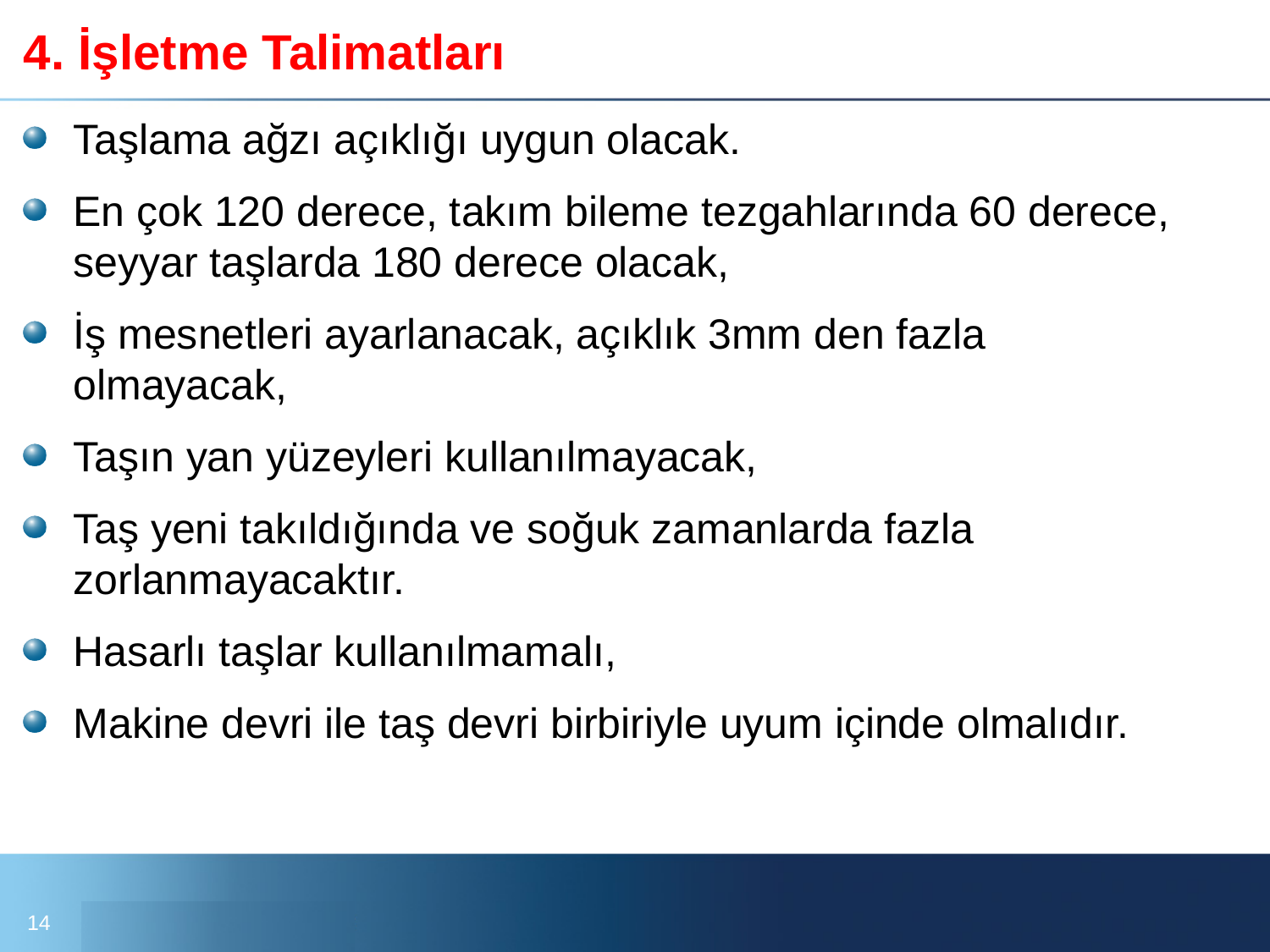

# 4. İşletme Talimatları
Taşlama ağzı açıklığı uygun olacak.
En çok 120 derece, takım bileme tezgahlarında 60 derece, seyyar taşlarda 180 derece olacak,
İş mesnetleri ayarlanacak, açıklık 3mm den fazla olmayacak,
Taşın yan yüzeyleri kullanılmayacak,
Taş yeni takıldığında ve soğuk zamanlarda fazla zorlanmayacaktır.
Hasarlı taşlar kullanılmamalı,
Makine devri ile taş devri birbiriyle uyum içinde olmalıdır.
14